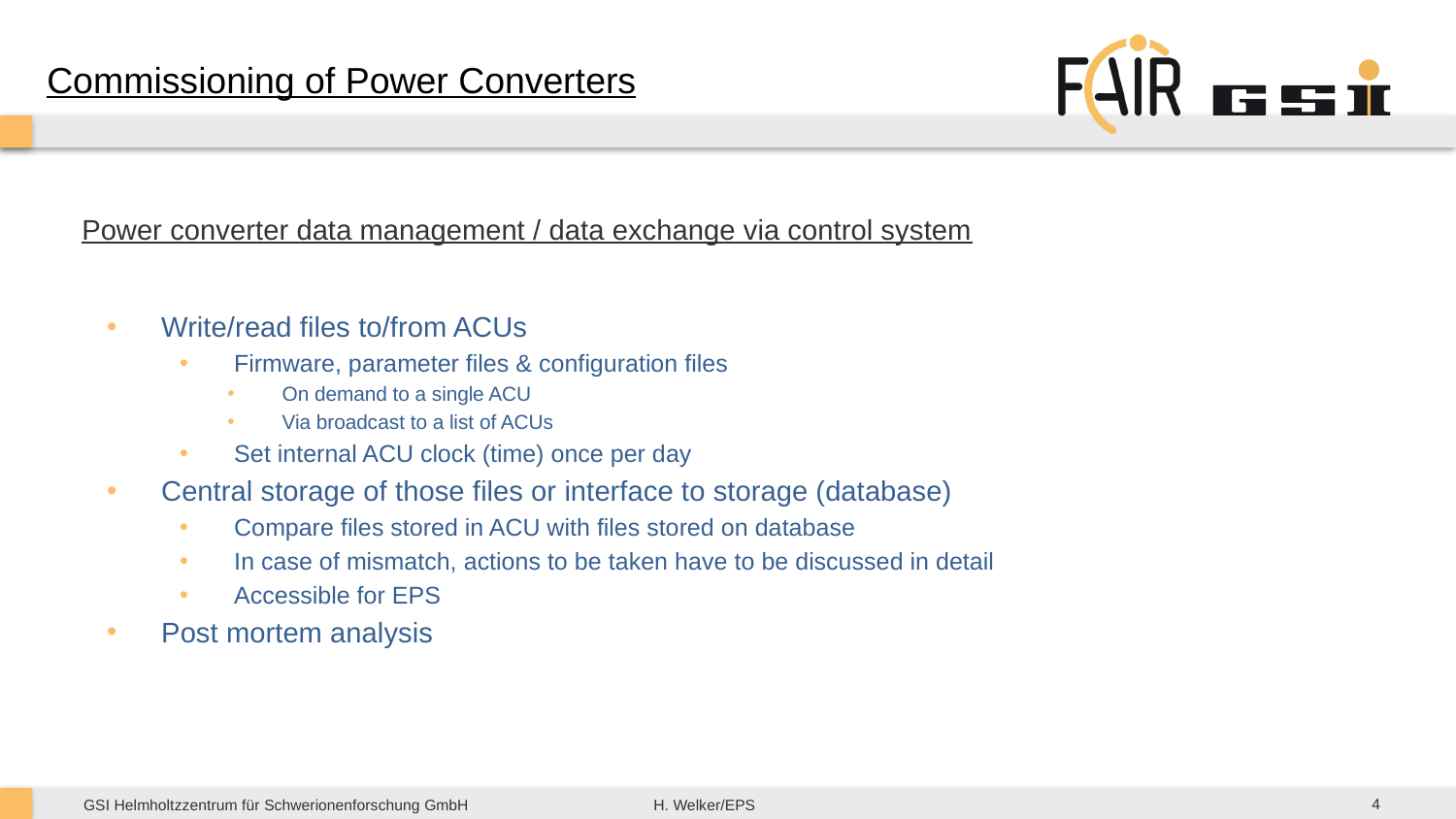

Commissioning of Power Converters
Power converter data management / data exchange via control system

Write/read files to/from ACUs
Firmware, parameter files & configuration files
On demand to a single ACU
Via broadcast to a list of ACUs
Set internal ACU clock (time) once per day
Central storage of those files or interface to storage (database)
Compare files stored in ACU with files stored on database
In case of mismatch, actions to be taken have to be discussed in detail
Accessible for EPS
Post mortem analysis

4
H. Welker/EPS